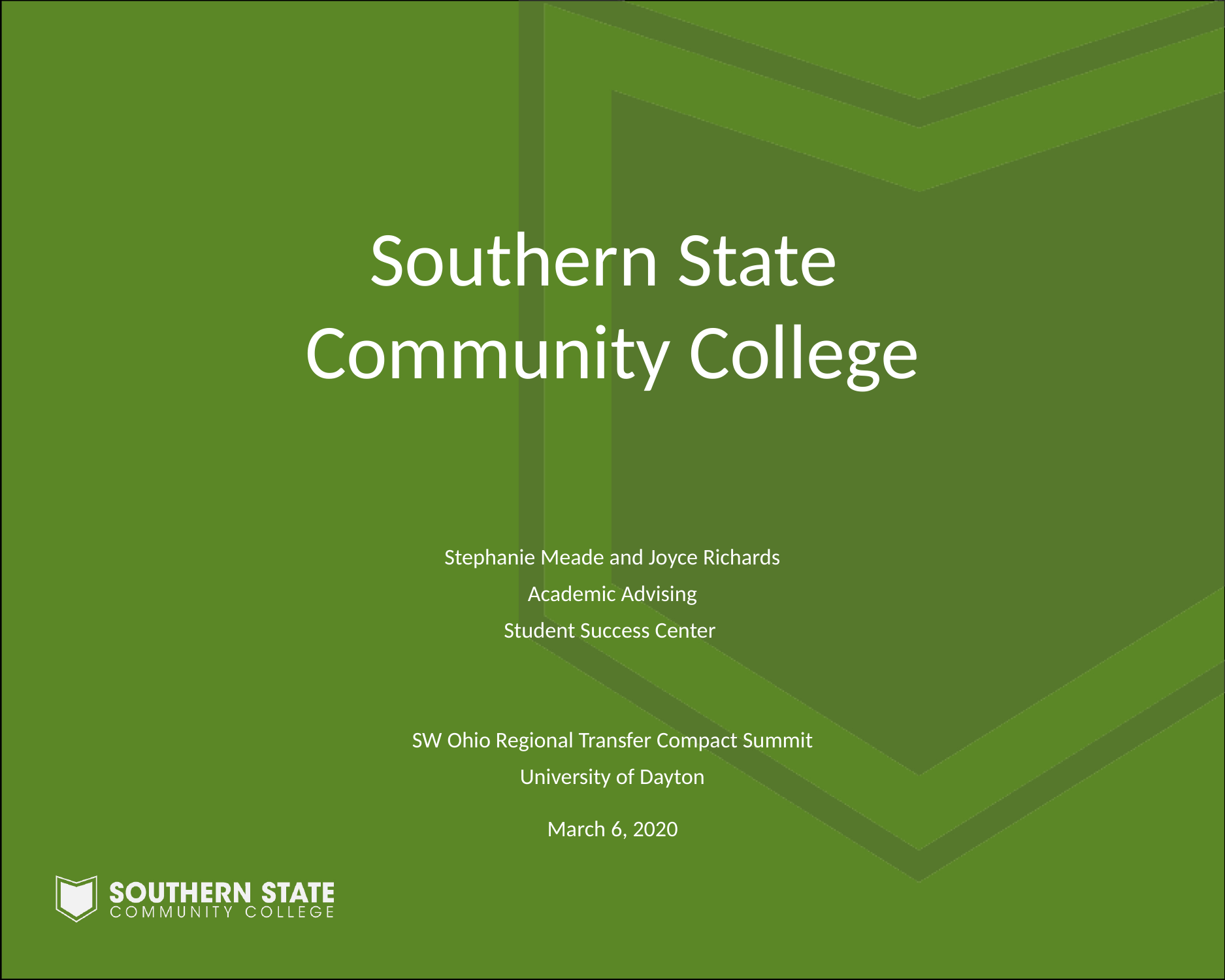

# Southern State Community College
Stephanie Meade and Joyce Richards
Academic Advising
Student Success Center

SW Ohio Regional Transfer Compact Summit
University of Dayton

March 6, 2020